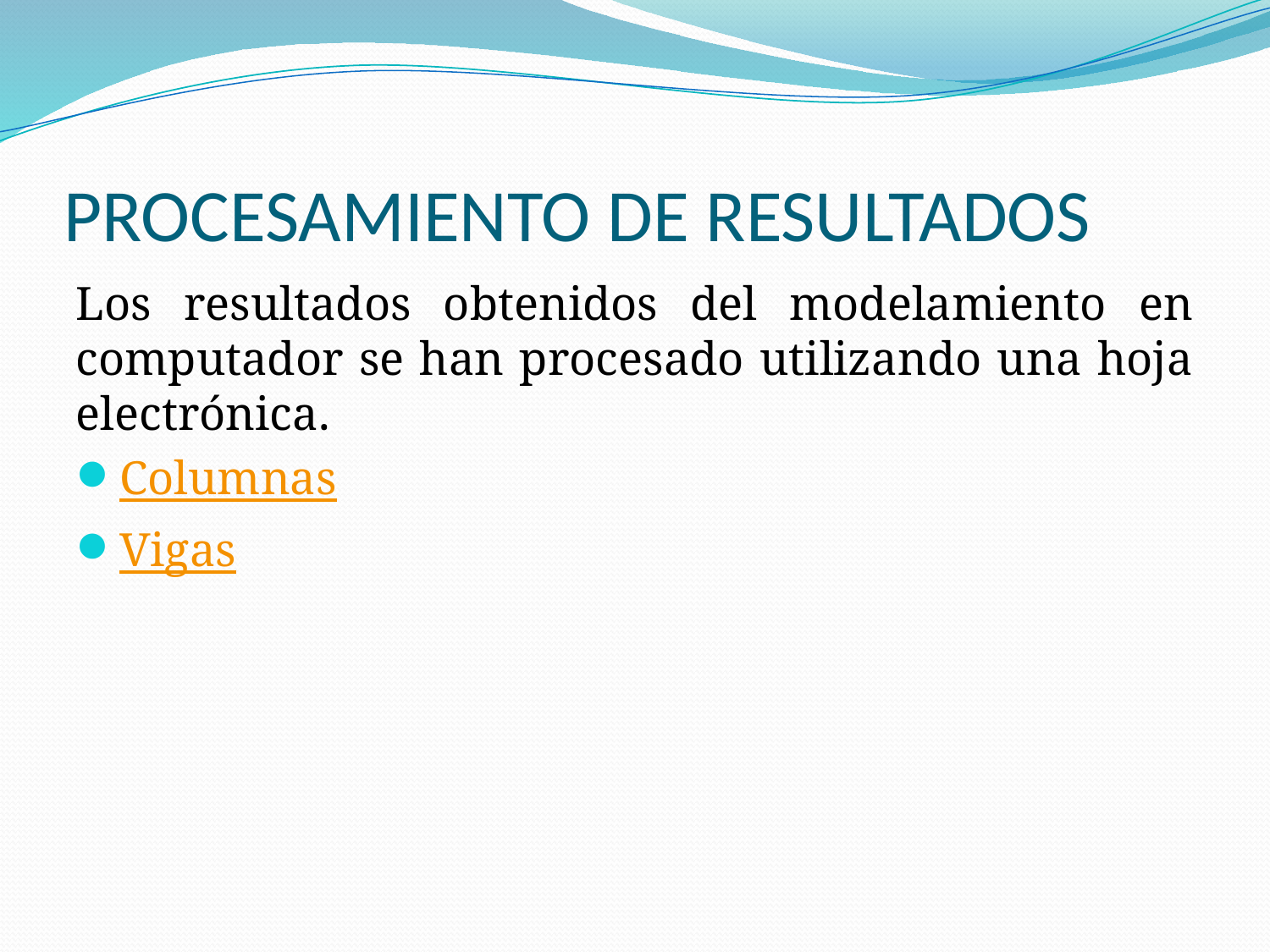

# PROCESAMIENTO DE RESULTADOS
Los resultados obtenidos del modelamiento en computador se han procesado utilizando una hoja electrónica.
Columnas
Vigas